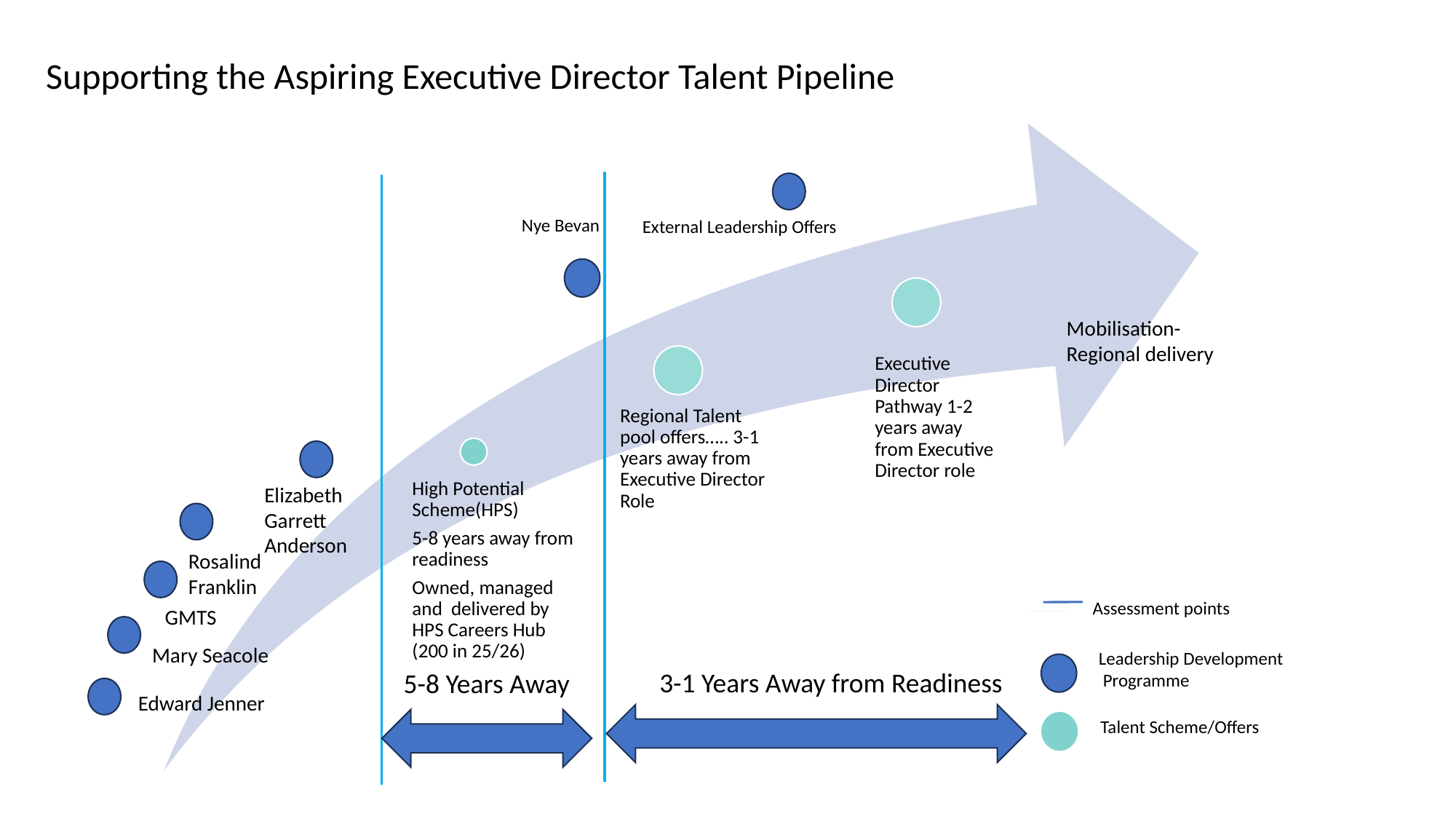

# Supporting the Aspiring Executive Director Talent Pipeline
High Potential Scheme(HPS)
5-8 years away from readiness
Owned, managed and  delivered by HPS Careers Hub (200 in 25/26)
Regional Talent pool offers….. 3-1 years away from Executive Director Role
Executive Director Pathway 1-2 years away from Executive Director role

Nye Bevan
External Leadership Offers

Mobilisation-
Regional delivery

Elizabeth Garrett Anderson

Rosalind Franklin

         Assessment points
GMTS

Mary Seacole
Leadership Development
 Programme

3-1 Years Away from Readiness
5-8 Years Away

Edward Jenner

Talent Scheme/Offers